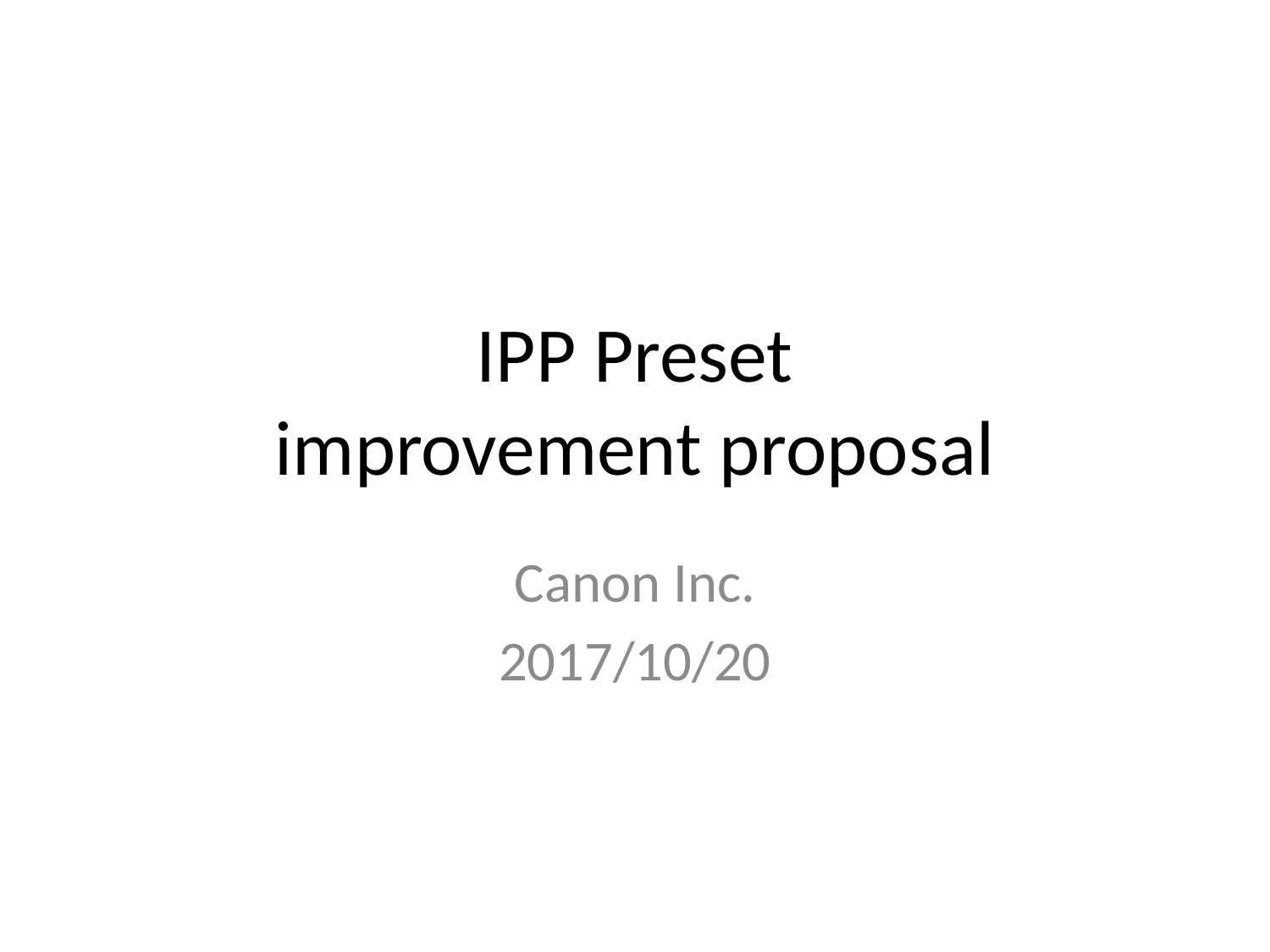

# IPP Preset improvement proposal
Canon Inc.
2017/10/20